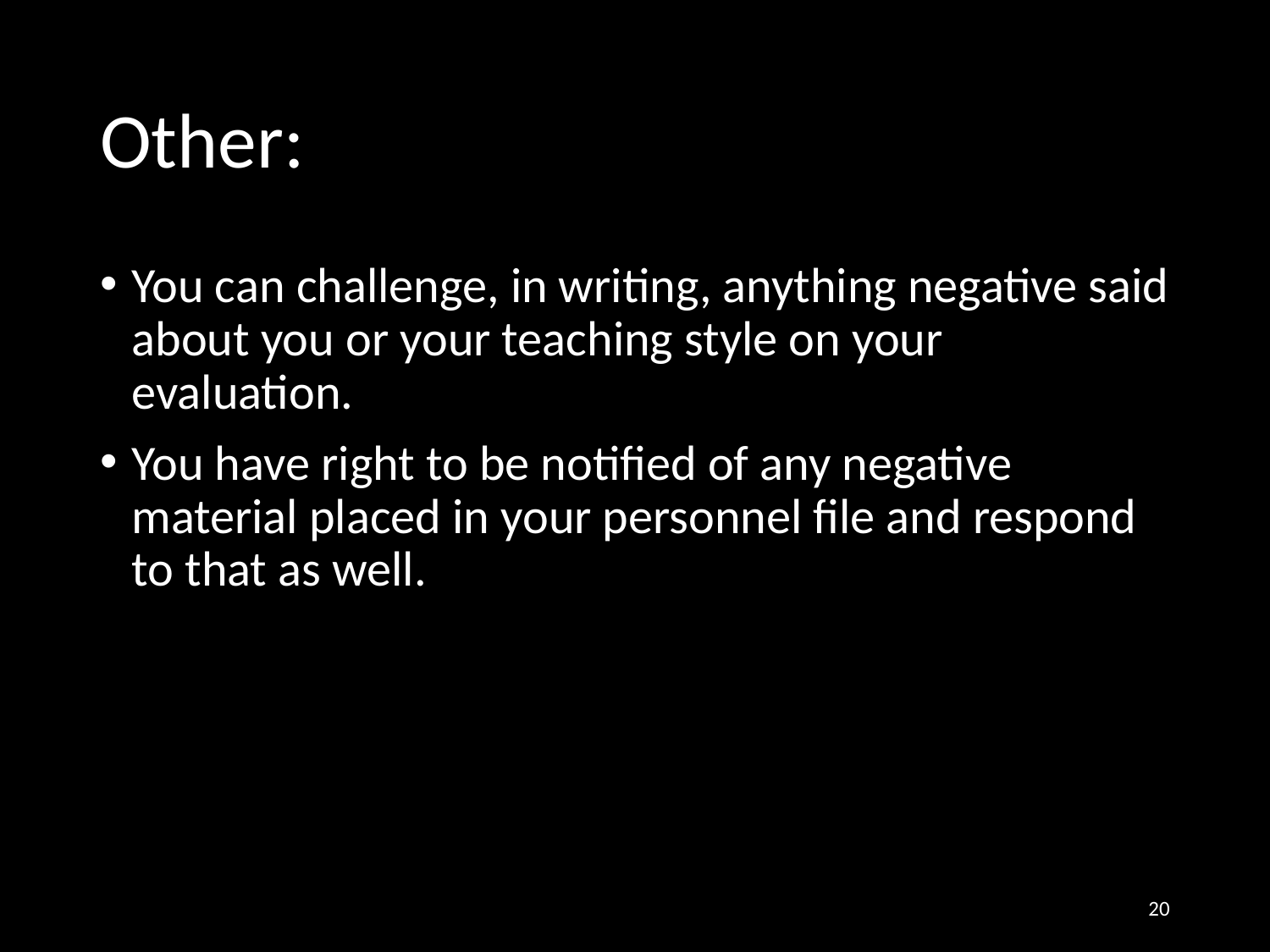

# Other:
You can challenge, in writing, anything negative said about you or your teaching style on your evaluation.
You have right to be notified of any negative material placed in your personnel file and respond to that as well.

20